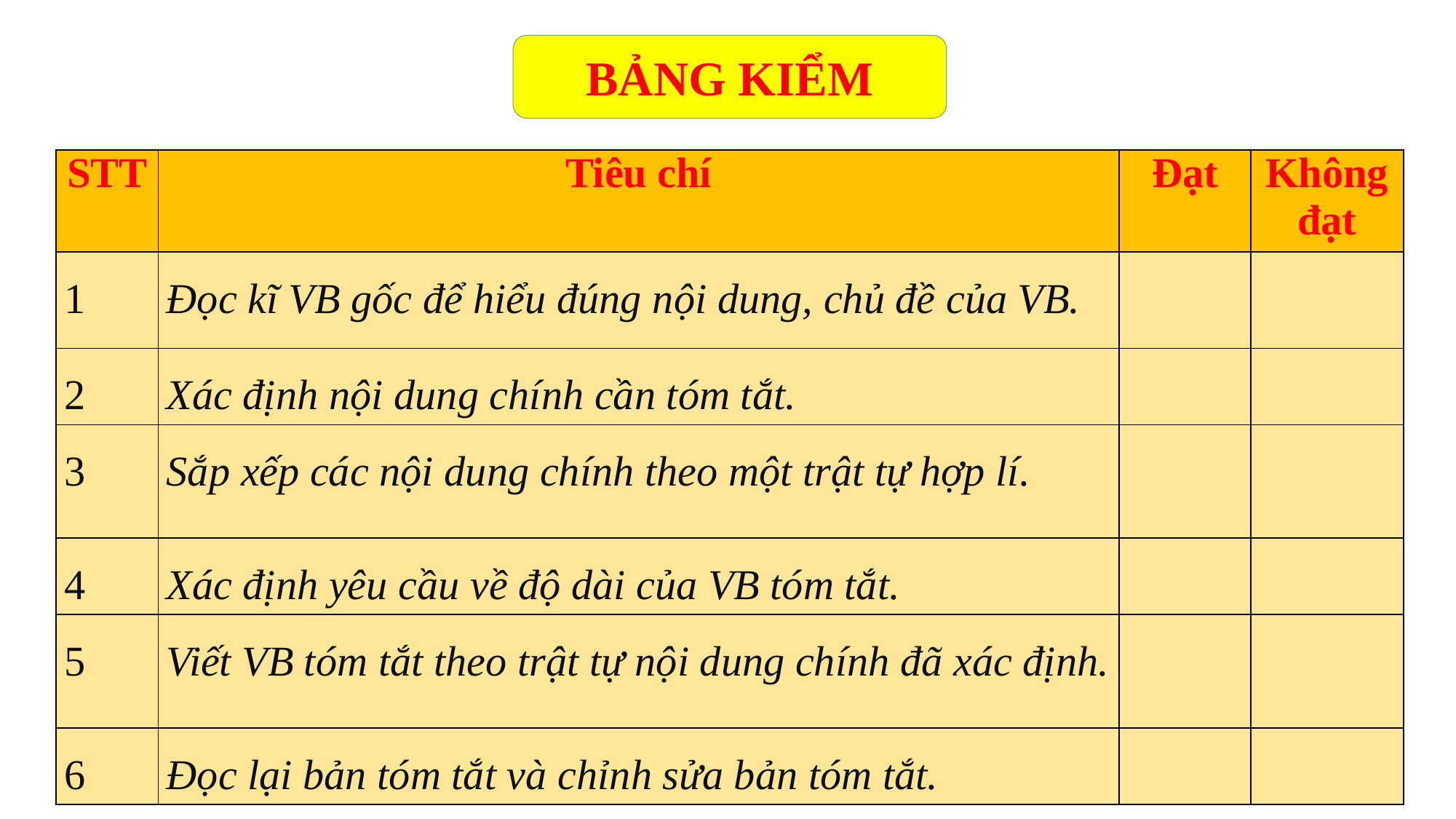

BẢNG KIỂM
| STT | Tiêu chí | Đạt | Không đạt |
| --- | --- | --- | --- |
| 1 | Đọc kĩ VB gốc để hiểu đúng nội dung, chủ đề của VB. |  |  |
| 2 | Xác định nội dung chính cần tóm tắt. |  |  |
| 3 | Sắp xếp các nội dung chính theo một trật tự hợp lí. |  |  |
| 4 | Xác định yêu cầu về độ dài của VB tóm tắt. |  |  |
| 5 | Viết VB tóm tắt theo trật tự nội dung chính đã xác định. |  |  |
| 6 | Đọc lại bản tóm tắt và chỉnh sửa bản tóm tắt. |  |  |